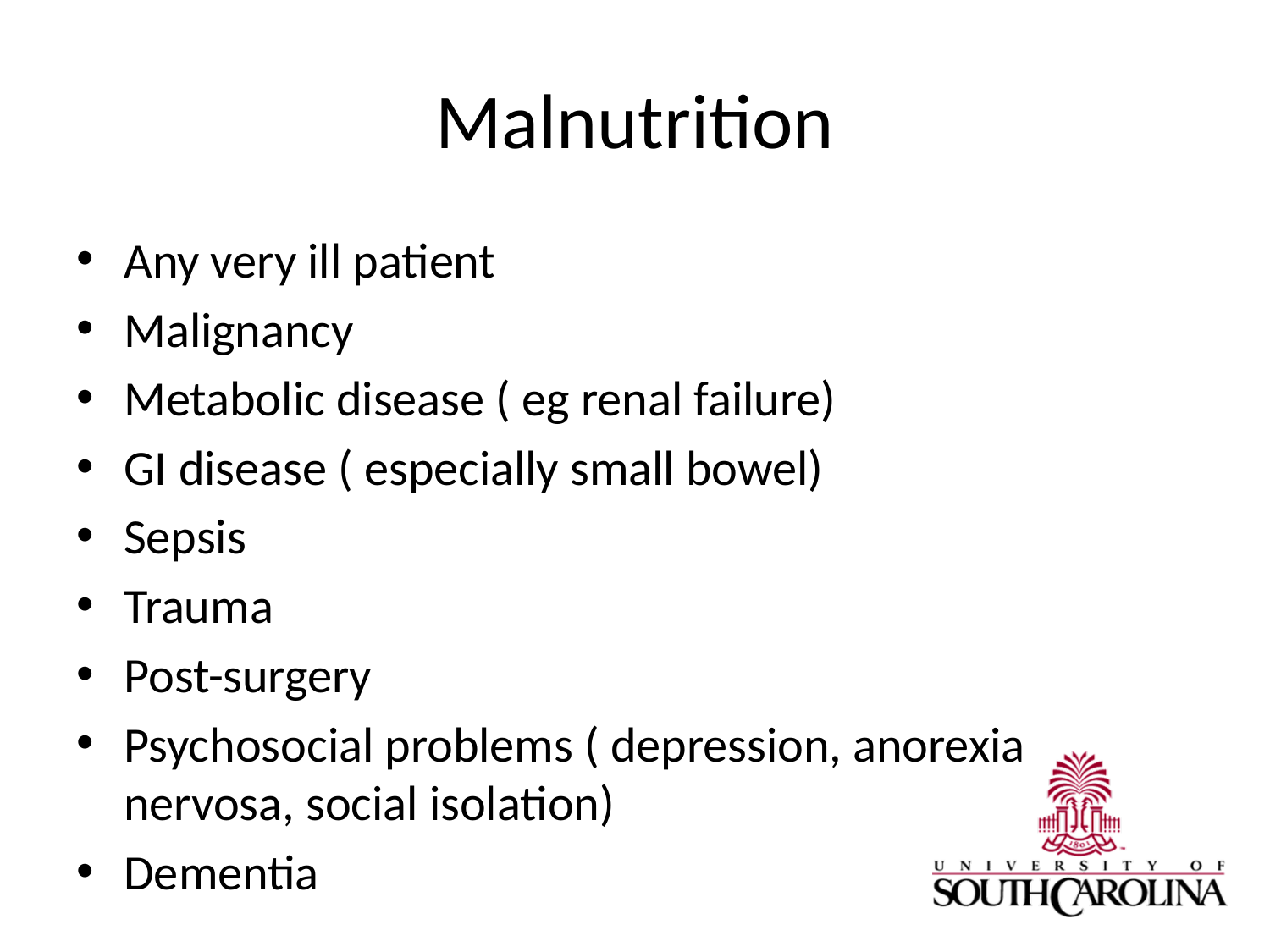

# Malnutrition
Any very ill patient
Malignancy
Metabolic disease ( eg renal failure)
GI disease ( especially small bowel)
Sepsis
Trauma
Post-surgery
Psychosocial problems ( depression, anorexia nervosa, social isolation)
Dementia